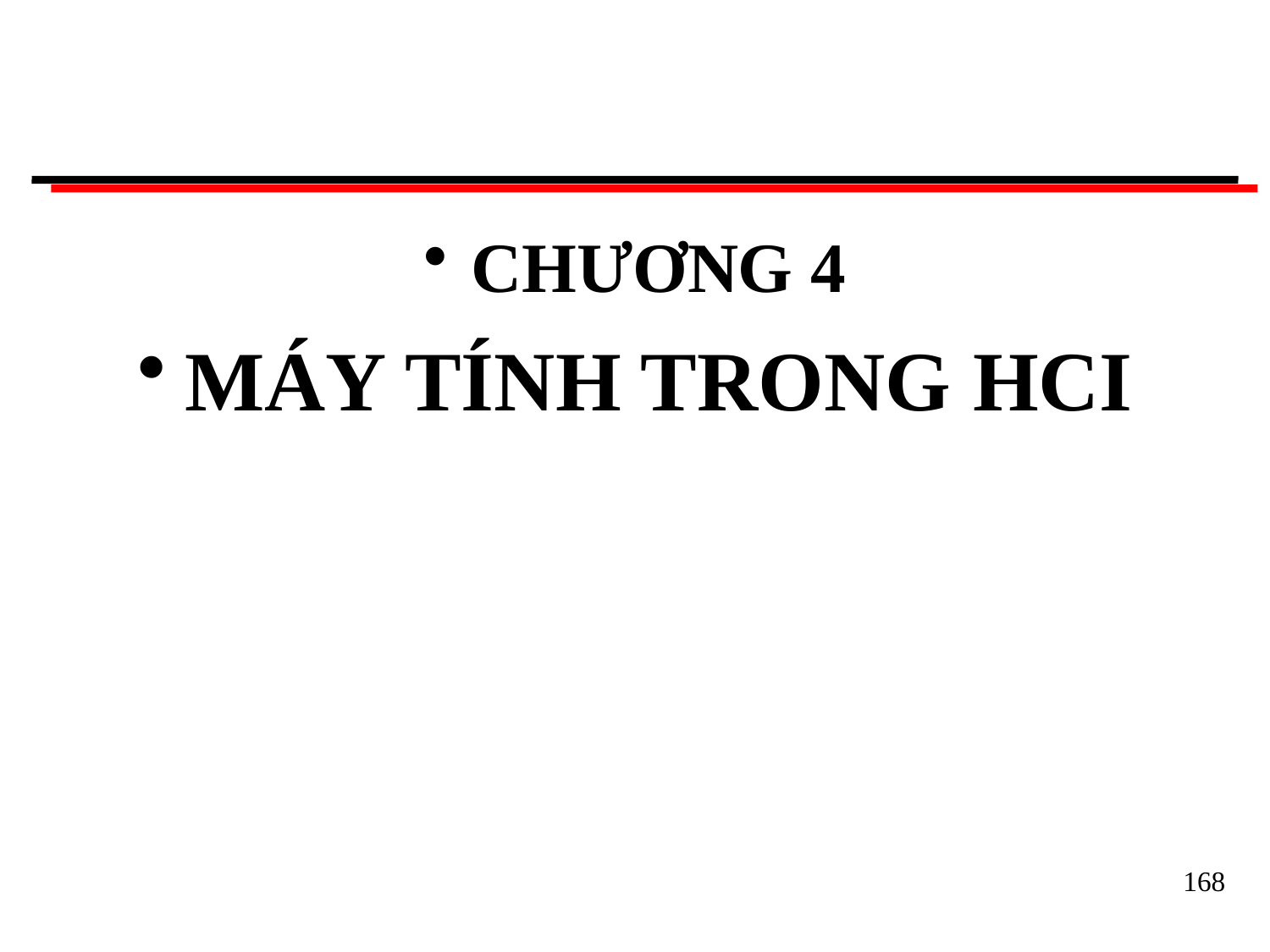

CHƯƠNG 4
MÁY TÍNH TRONG HCI
168